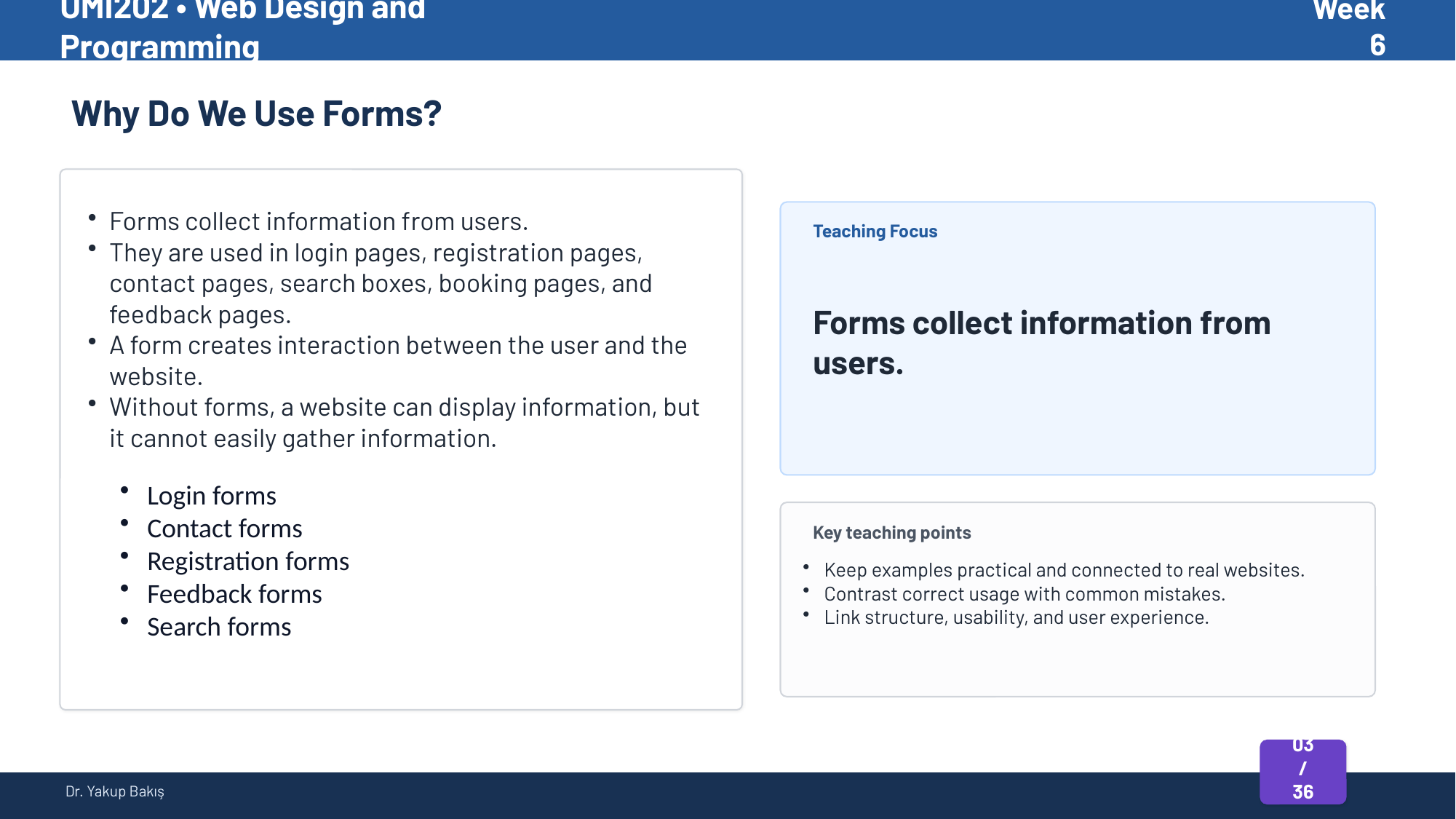

UMI202 • Web Design and Programming
Week 6
Why Do We Use Forms?

Forms collect information from users.
They are used in login pages, registration pages, contact pages, search boxes, booking pages, and feedback pages.
A form creates interaction between the user and the website.
Without forms, a website can display information, but it cannot easily gather information.

Teaching Focus
Forms collect information from users.
Login forms
Contact forms
Registration forms
Feedback forms
Search forms

Key teaching points
Keep examples practical and connected to real websites.
Contrast correct usage with common mistakes.
Link structure, usability, and user experience.

03 / 36

Dr. Yakup Bakış